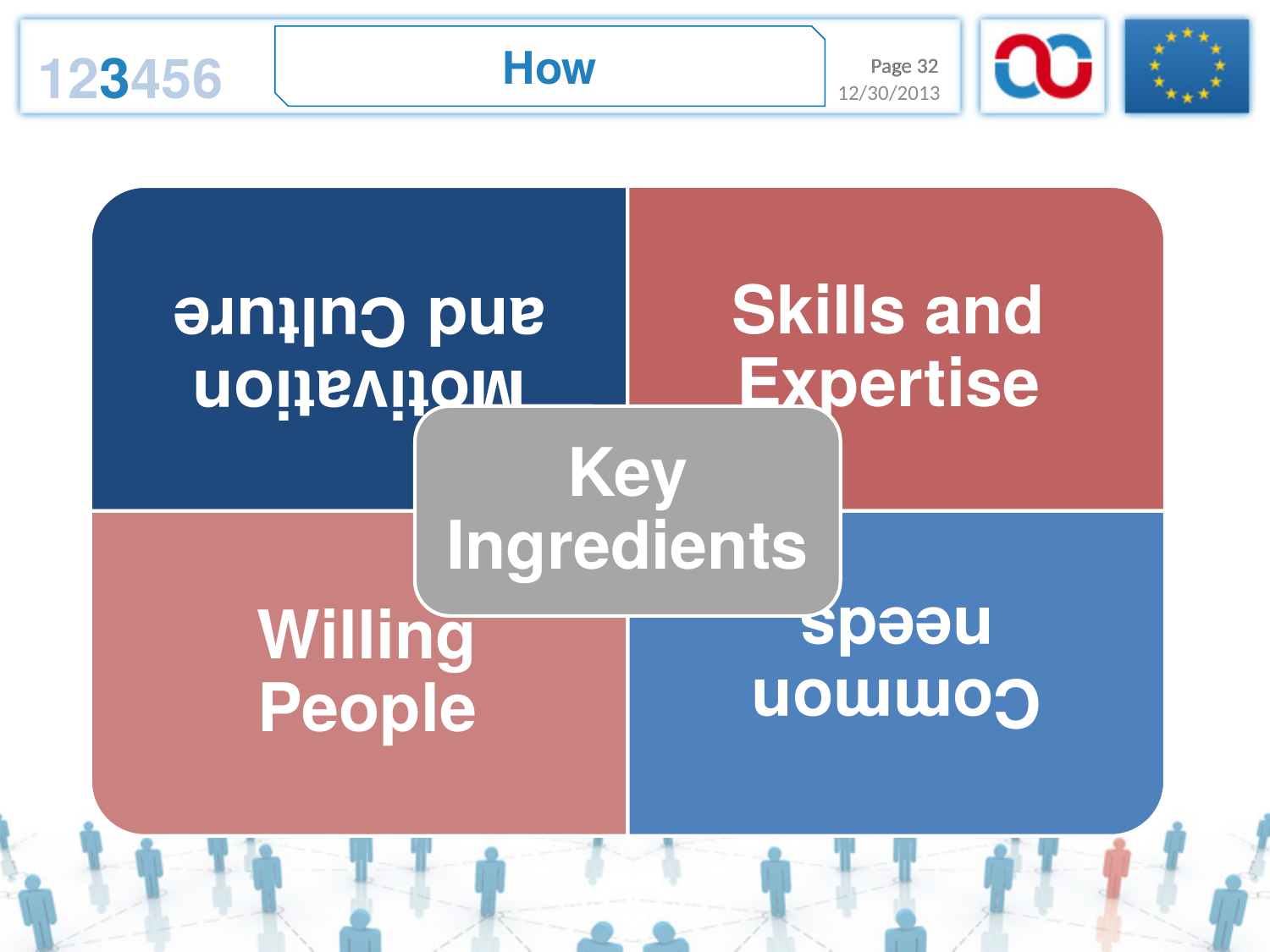

How
123456
Page 32
Page 32
12/30/2013
Motivation and Culture
Skills and Expertise
Willing People
Common needs
Key Ingredients